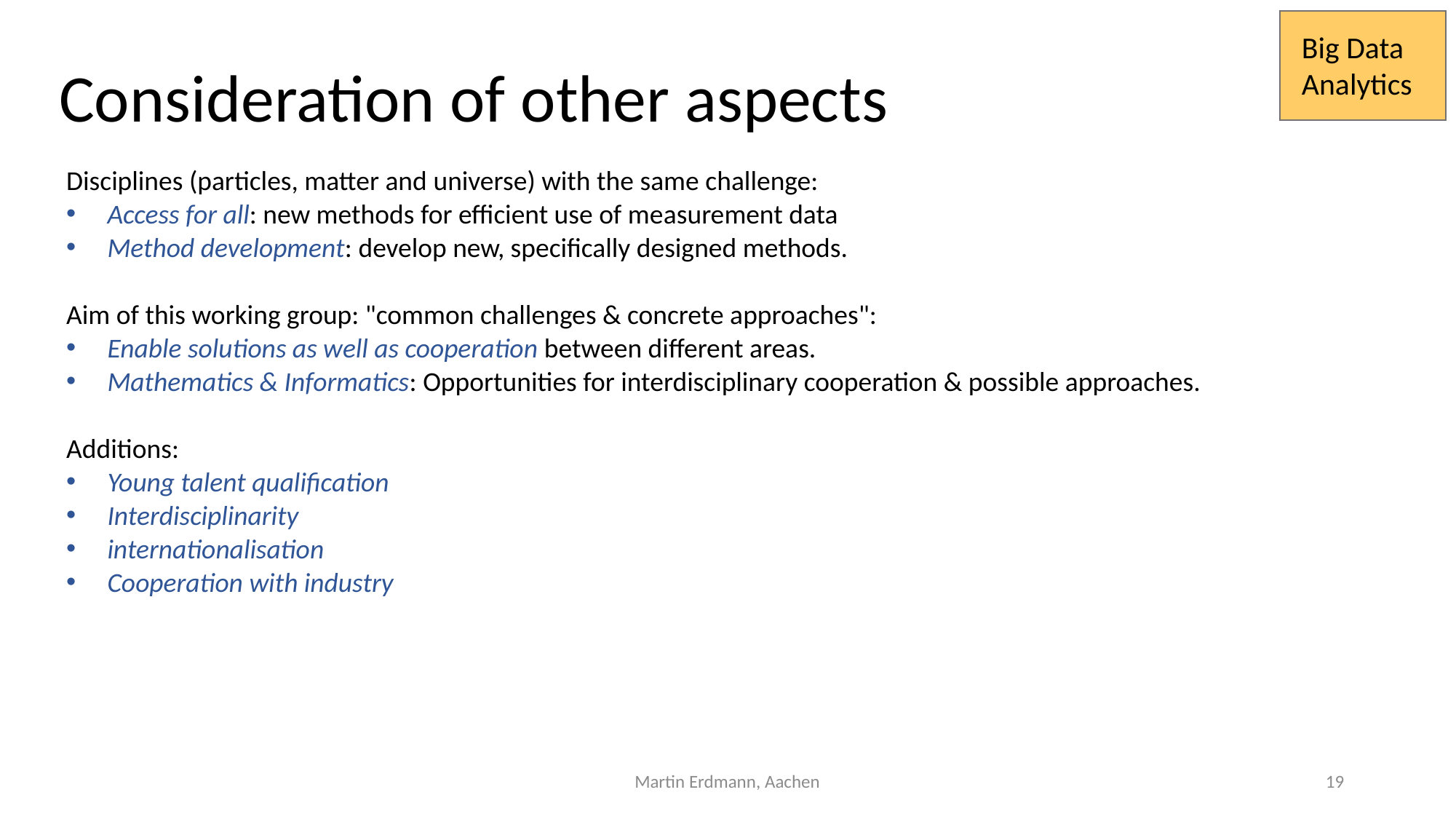

Big Data Analytics
# Consideration of other aspects
Disciplines (particles, matter and universe) with the same challenge:
Access for all: new methods for efficient use of measurement data
Method development: develop new, specifically designed methods.

Aim of this working group: "common challenges & concrete approaches":
Enable solutions as well as cooperation between different areas.
Mathematics & Informatics: Opportunities for interdisciplinary cooperation & possible approaches.

Additions:
Young talent qualification
Interdisciplinarity
internationalisation
Cooperation with industry
Martin Erdmann, Aachen
19